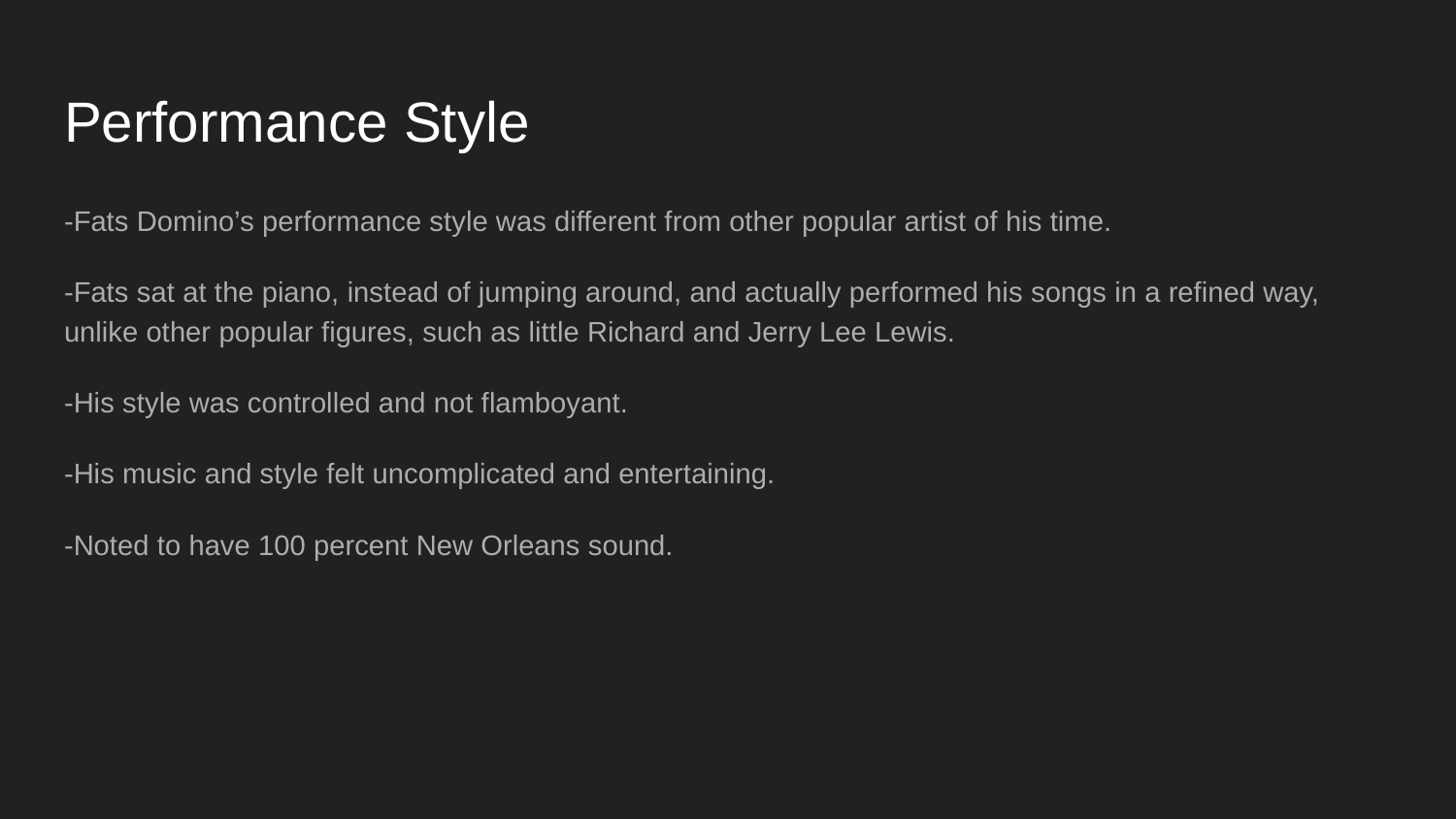

# Performance Style
-Fats Domino’s performance style was different from other popular artist of his time.
-Fats sat at the piano, instead of jumping around, and actually performed his songs in a refined way, unlike other popular figures, such as little Richard and Jerry Lee Lewis.
-His style was controlled and not flamboyant.
-His music and style felt uncomplicated and entertaining.
-Noted to have 100 percent New Orleans sound.